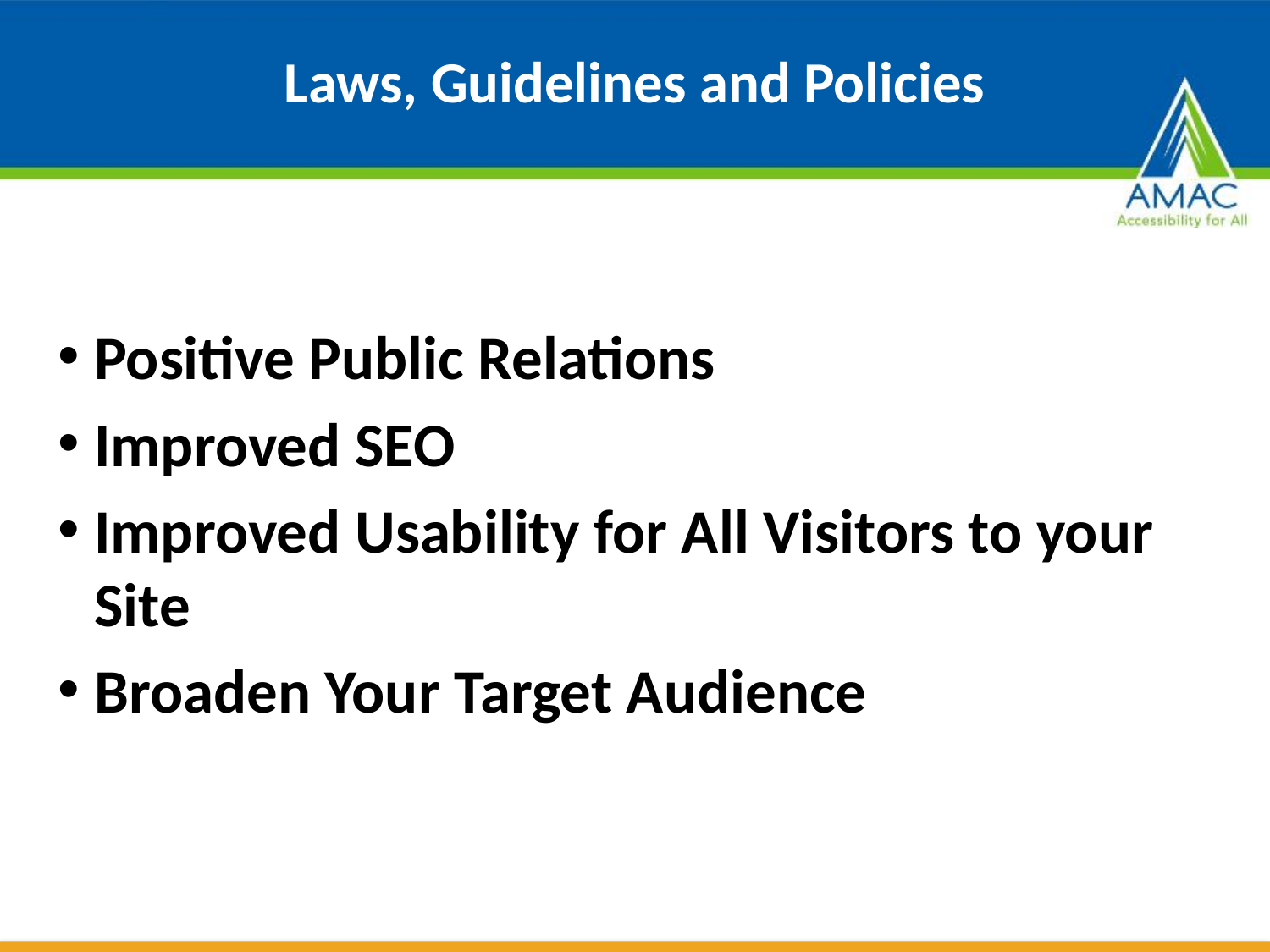

# Laws, Guidelines and Policies
Positive Public Relations
Improved SEO
Improved Usability for All Visitors to your Site
Broaden Your Target Audience